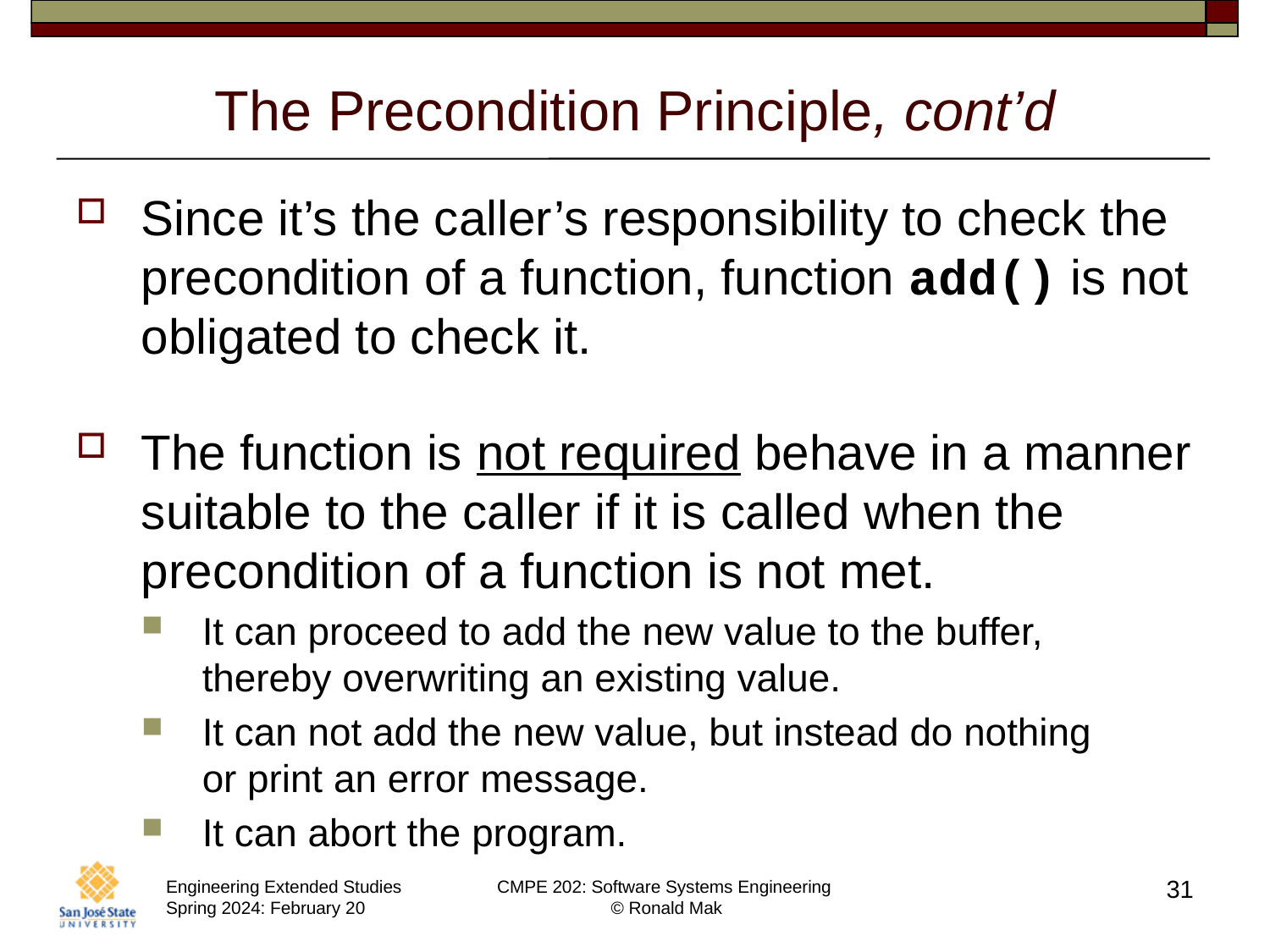

# The Precondition Principle, cont’d
Since it’s the caller’s responsibility to check the precondition of a function, function add() is not obligated to check it.

The function is not required behave in a manner suitable to the caller if it is called when the precondition of a function is not met.
It can proceed to add the new value to the buffer,
thereby overwriting an existing value.
It can not add the new value, but instead do nothing
or print an error message.
It can abort the program.
31